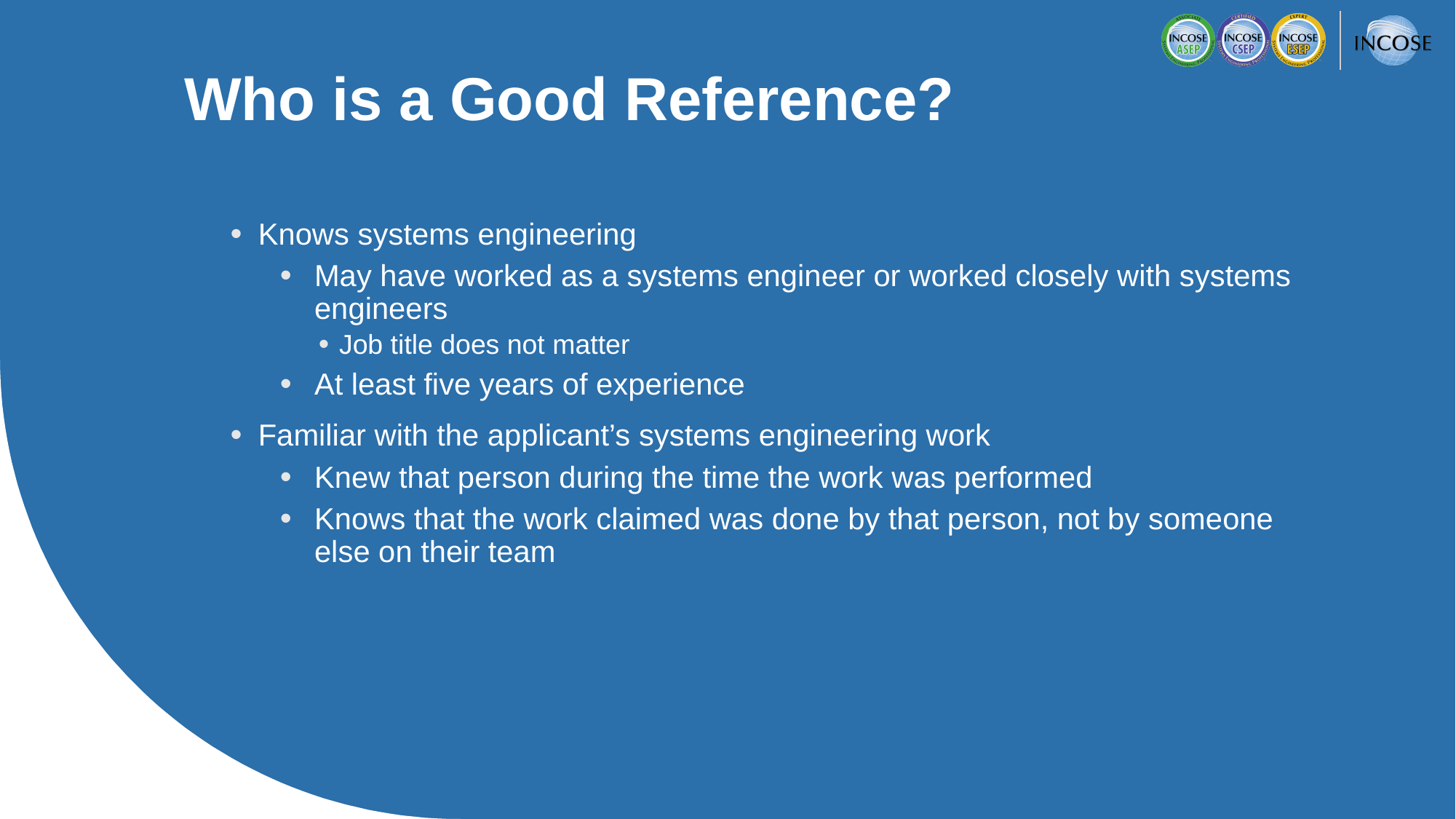

Who is a Good Reference?
Knows systems engineering
May have worked as a systems engineer or worked closely with systems engineers
Job title does not matter
At least five years of experience
Familiar with the applicant’s systems engineering work
Knew that person during the time the work was performed
Knows that the work claimed was done by that person, not by someone else on their team